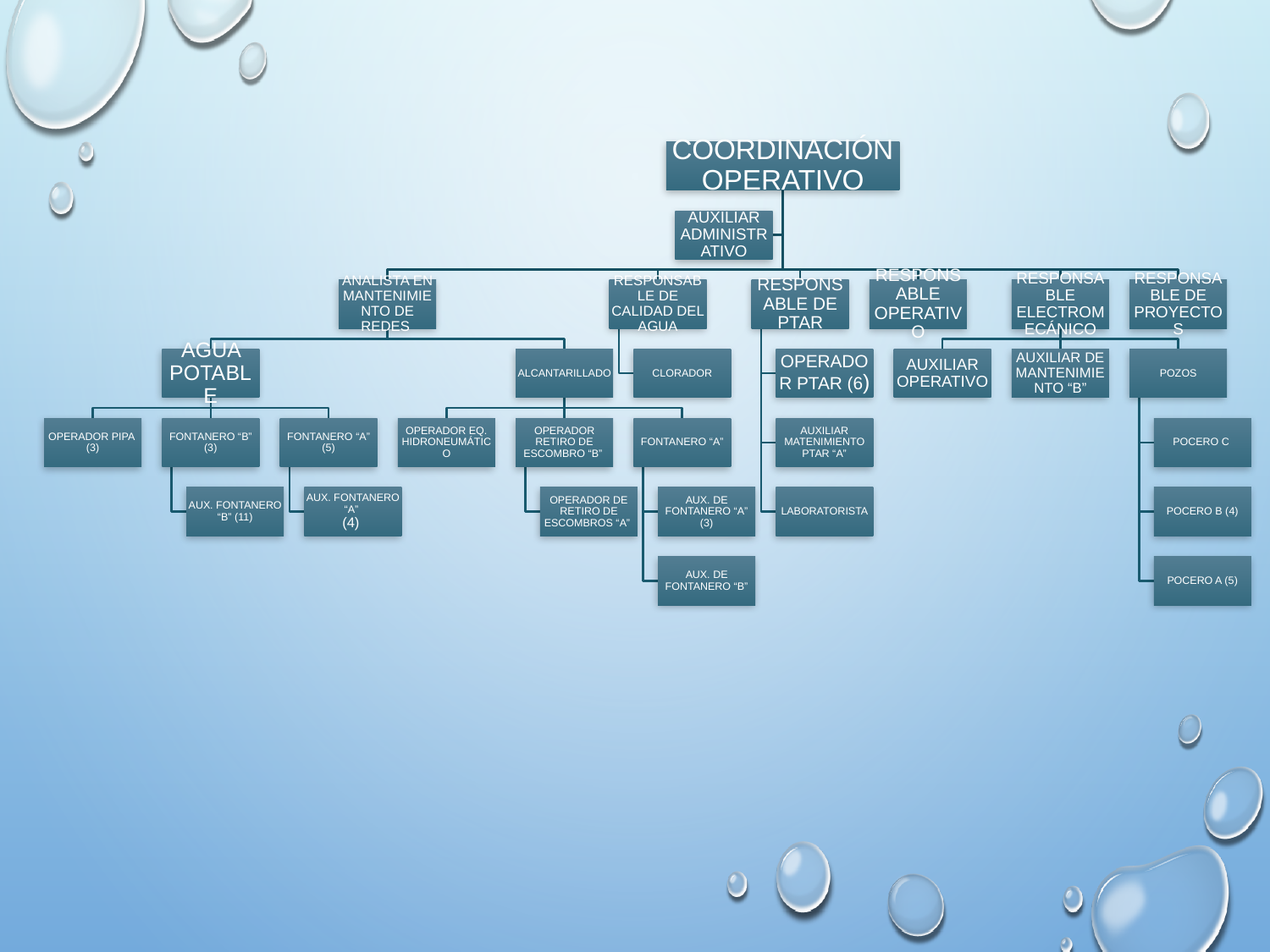

COORDINACIÓN OPERATIVO
ANALISTA EN MANTENIMIENTO DE REDES
AGUA POTABLE
OPERADOR PIPA  (3)
FONTANERO “B” (3)
AUX. FONTANERO “B” (11)
FONTANERO “A” (5)
AUX. FONTANERO “A”
(4)
ALCANTARILLADO
OPERADOR EQ. HIDRONEUMÁTICO
OPERADOR RETIRO DE ESCOMBRO “B”
OPERADOR DE RETIRO DE ESCOMBROS “A”
FONTANERO “A”
AUX. DE FONTANERO “A” (3)
AUX. DE FONTANERO “B”
RESPONSABLE DE CALIDAD DEL AGUA
CLORADOR
RESPONSABLE DE PTAR
OPERADOR PTAR (6)
AUXILIAR MATENIMIENTO PTAR “A”
LABORATORISTA
RESPONSABLE OPERATIVO
RESPONSABLE ELECTROMECÁNICO
AUXILIAR OPERATIVO
AUXILIAR DE MANTENIMIENTO “B”
POZOS
POCERO C
POCERO B (4)
POCERO A (5)
RESPONSABLE DE PROYECTOS
AUXILIAR ADMINISTRATIVO